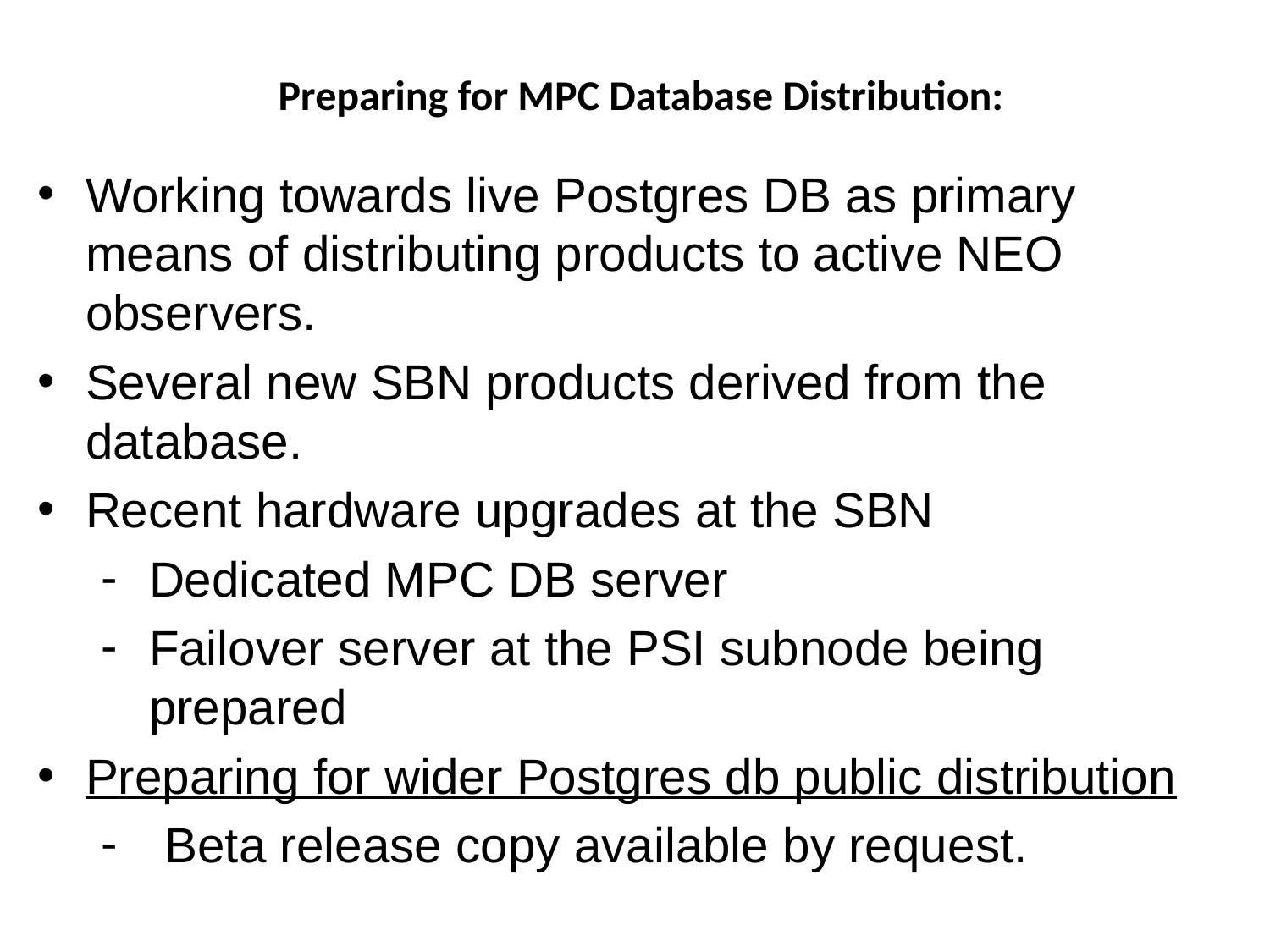

Preparing for MPC Database Distribution:
Working towards live Postgres DB as primary means of distributing products to active NEO observers.
Several new SBN products derived from the database.
Recent hardware upgrades at the SBN
Dedicated MPC DB server
Failover server at the PSI subnode being prepared
Preparing for wider Postgres db public distribution
Beta release copy available by request.